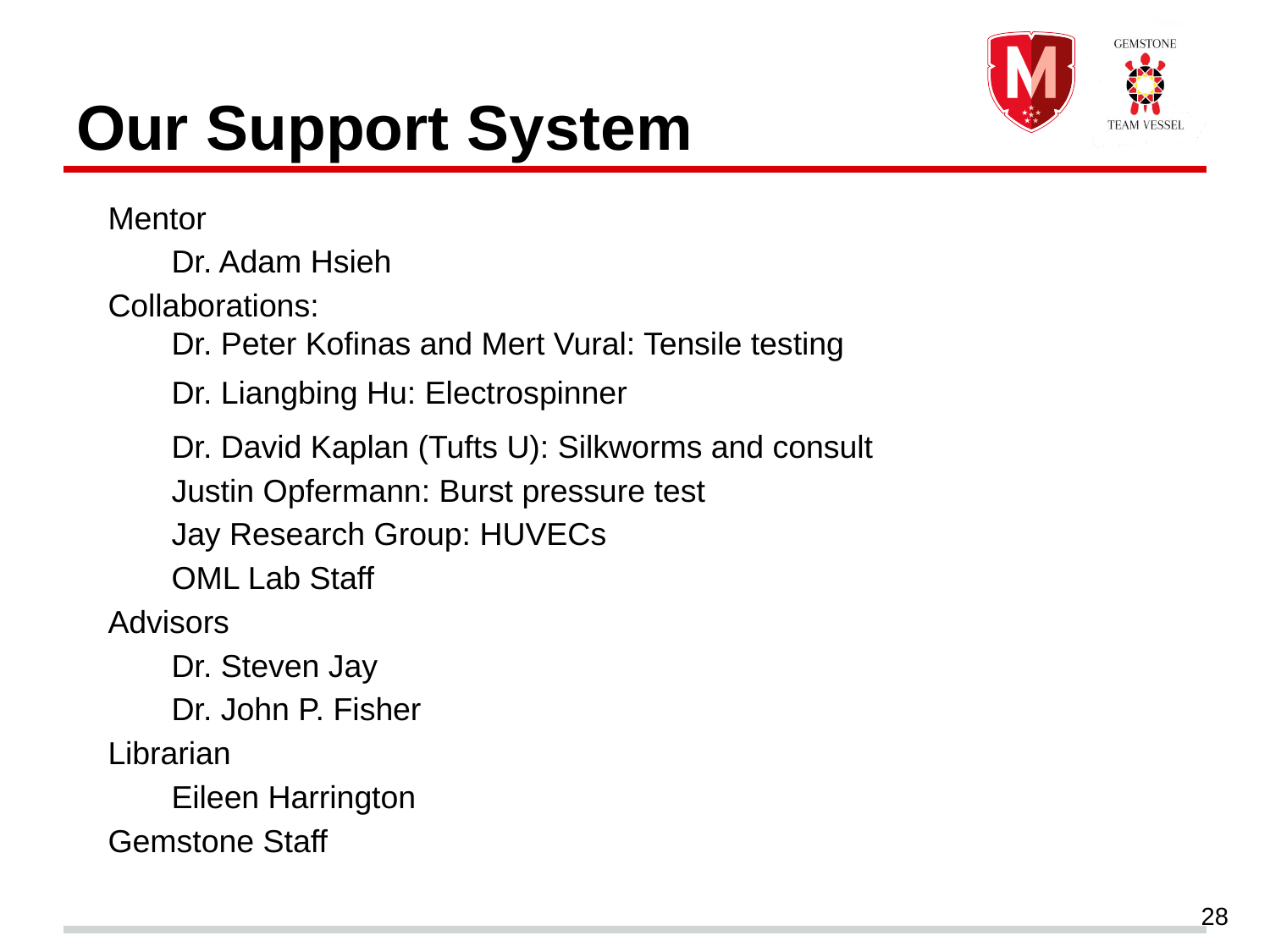

# Our Support System
Mentor
Dr. Adam Hsieh
Collaborations:
Dr. Peter Kofinas and Mert Vural: Tensile testing
Dr. Liangbing Hu: Electrospinner
Dr. David Kaplan (Tufts U): Silkworms and consult
Justin Opfermann: Burst pressure test
Jay Research Group: HUVECs
OML Lab Staff
Advisors
Dr. Steven Jay
Dr. John P. Fisher
Librarian
Eileen Harrington
Gemstone Staff
28